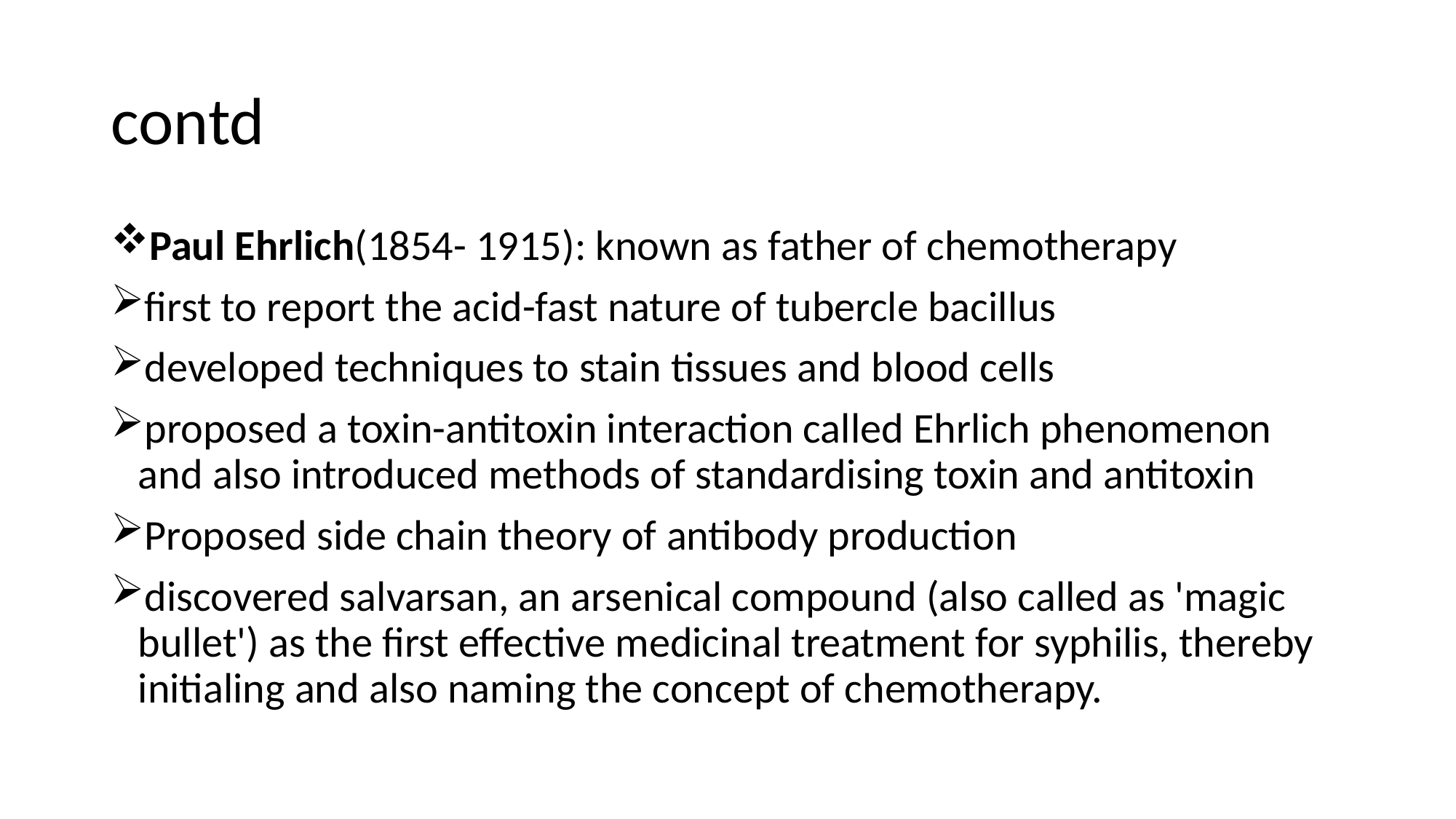

# contd
Paul Ehrlich(1854- 1915): known as father of chemotherapy
first to report the acid-fast nature of tubercle bacillus
developed techniques to stain tissues and blood cells
proposed a toxin-antitoxin interaction called Ehrlich phenomenon and also introduced methods of standardising toxin and antitoxin
Proposed side chain theory of antibody production
discovered salvarsan, an arsenical compound (also called as 'magic bullet') as the first effective medicinal treatment for syphilis, thereby initialing and also naming the concept of chemotherapy.